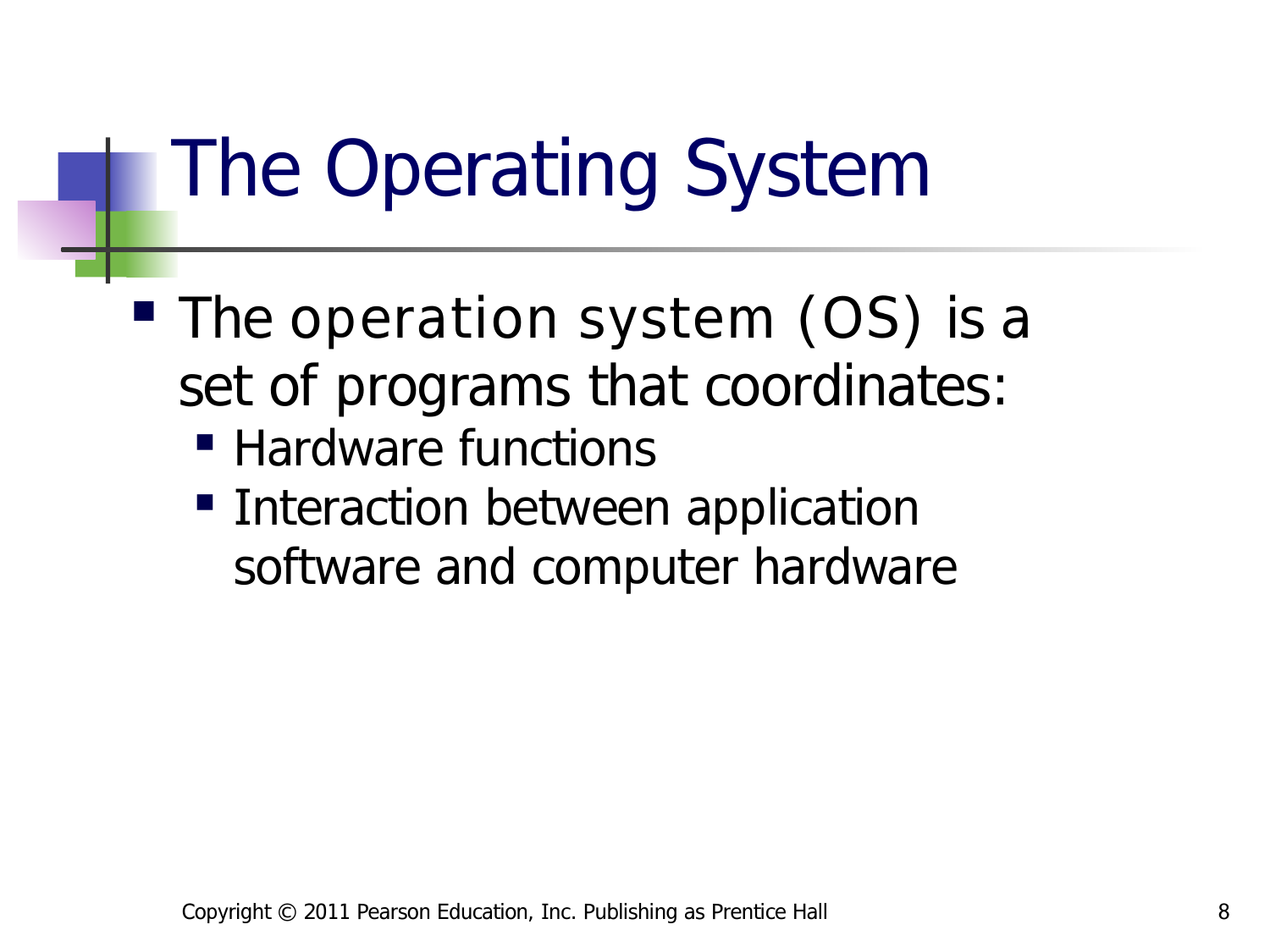

# The Operating System
The operation system (OS) is a set of programs that coordinates:
Hardware functions
Interaction between application software and computer hardware

Copyright © 2011 Pearson Education, Inc. Publishing as Prentice Hall
8